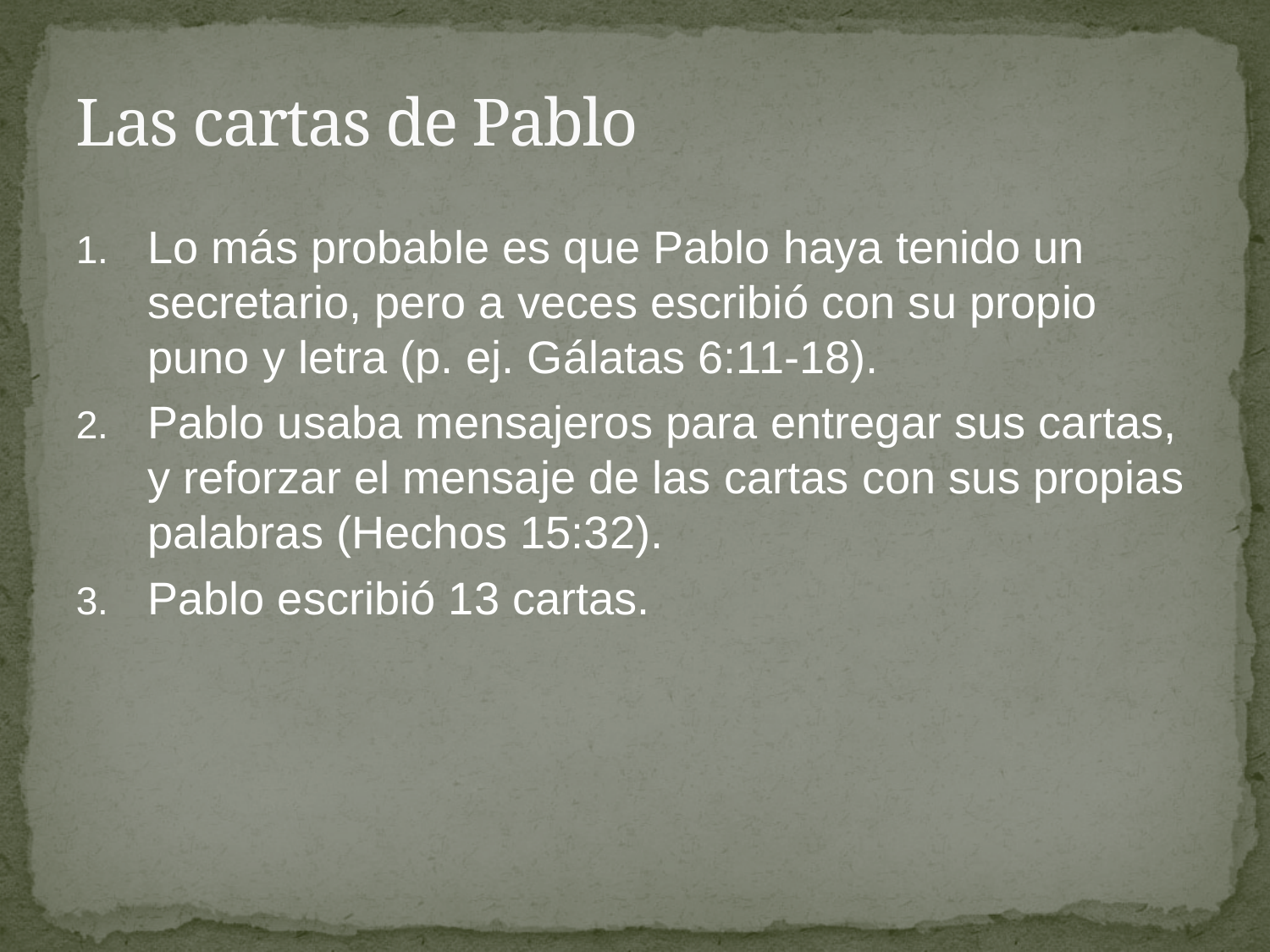

# Las cartas de Pablo
Lo más probable es que Pablo haya tenido un secretario, pero a veces escribió con su propio puno y letra (p. ej. Gálatas 6:11-18).
Pablo usaba mensajeros para entregar sus cartas, y reforzar el mensaje de las cartas con sus propias palabras (Hechos 15:32).
Pablo escribió 13 cartas.